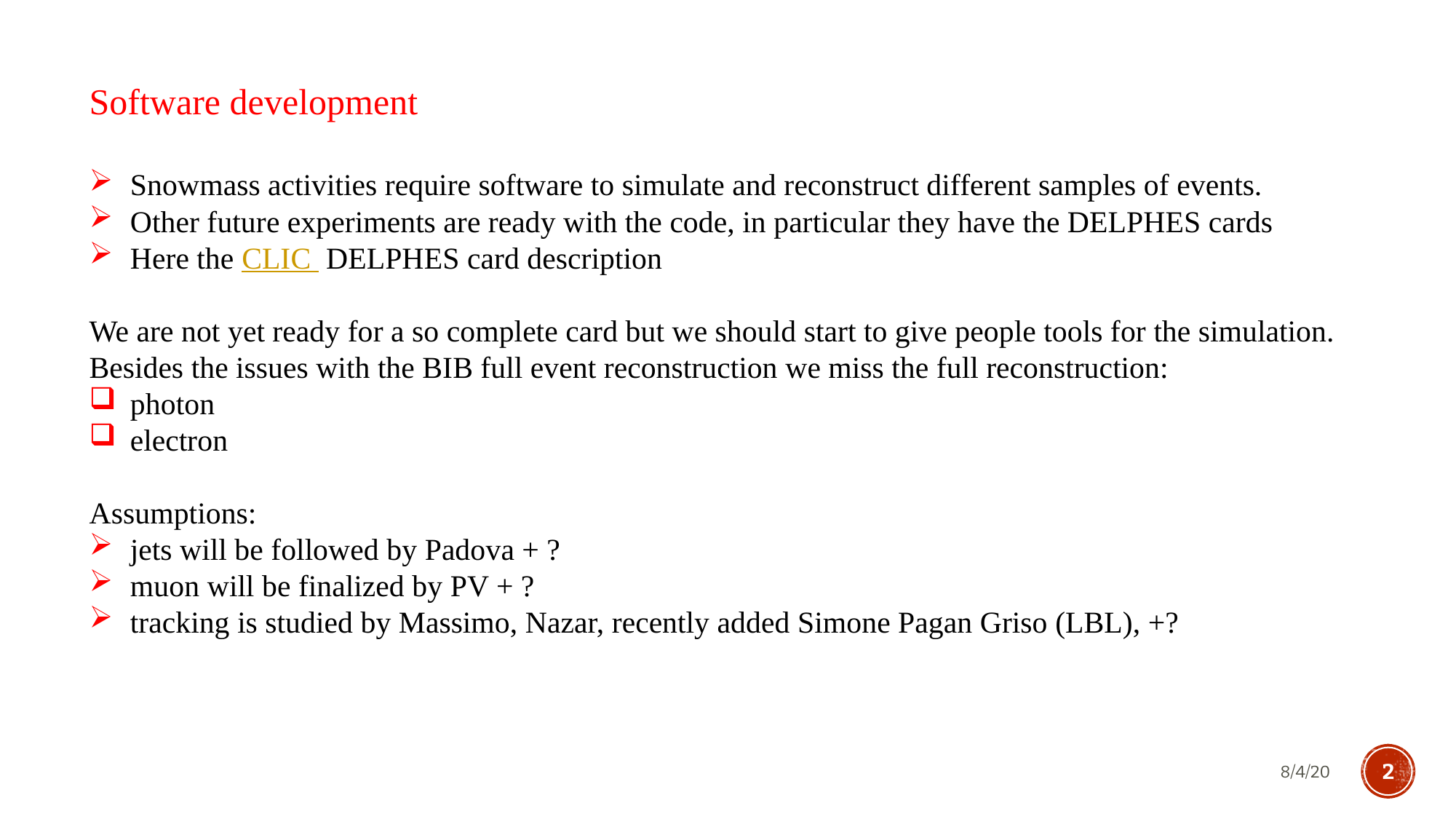

Software development

Snowmass activities require software to simulate and reconstruct different samples of events.
Other future experiments are ready with the code, in particular they have the DELPHES cards
Here the CLIC  DELPHES card description

We are not yet ready for a so complete card but we should start to give people tools for the simulation.
Besides the issues with the BIB full event reconstruction we miss the full reconstruction:
photon
electron

Assumptions:
jets will be followed by Padova + ?
muon will be finalized by PV + ?
tracking is studied by Massimo, Nazar, recently added Simone Pagan Griso (LBL), +?

8/4/20
2